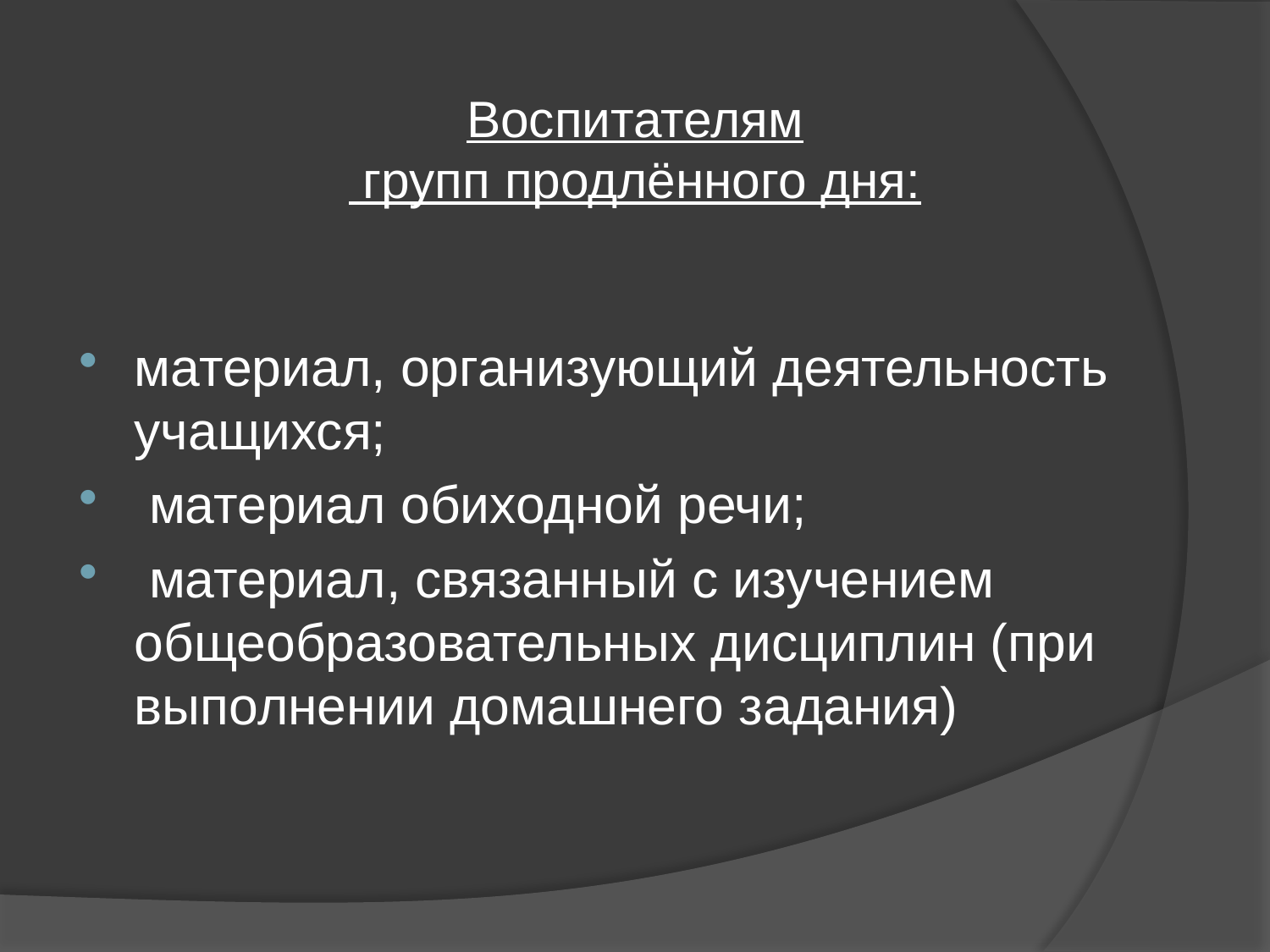

# Воспитателям групп продлённого дня:
материал, организующий деятельность учащихся;
 материал обиходной речи;
 материал, связанный с изучением общеобразовательных дисциплин (при выполнении домашнего задания)